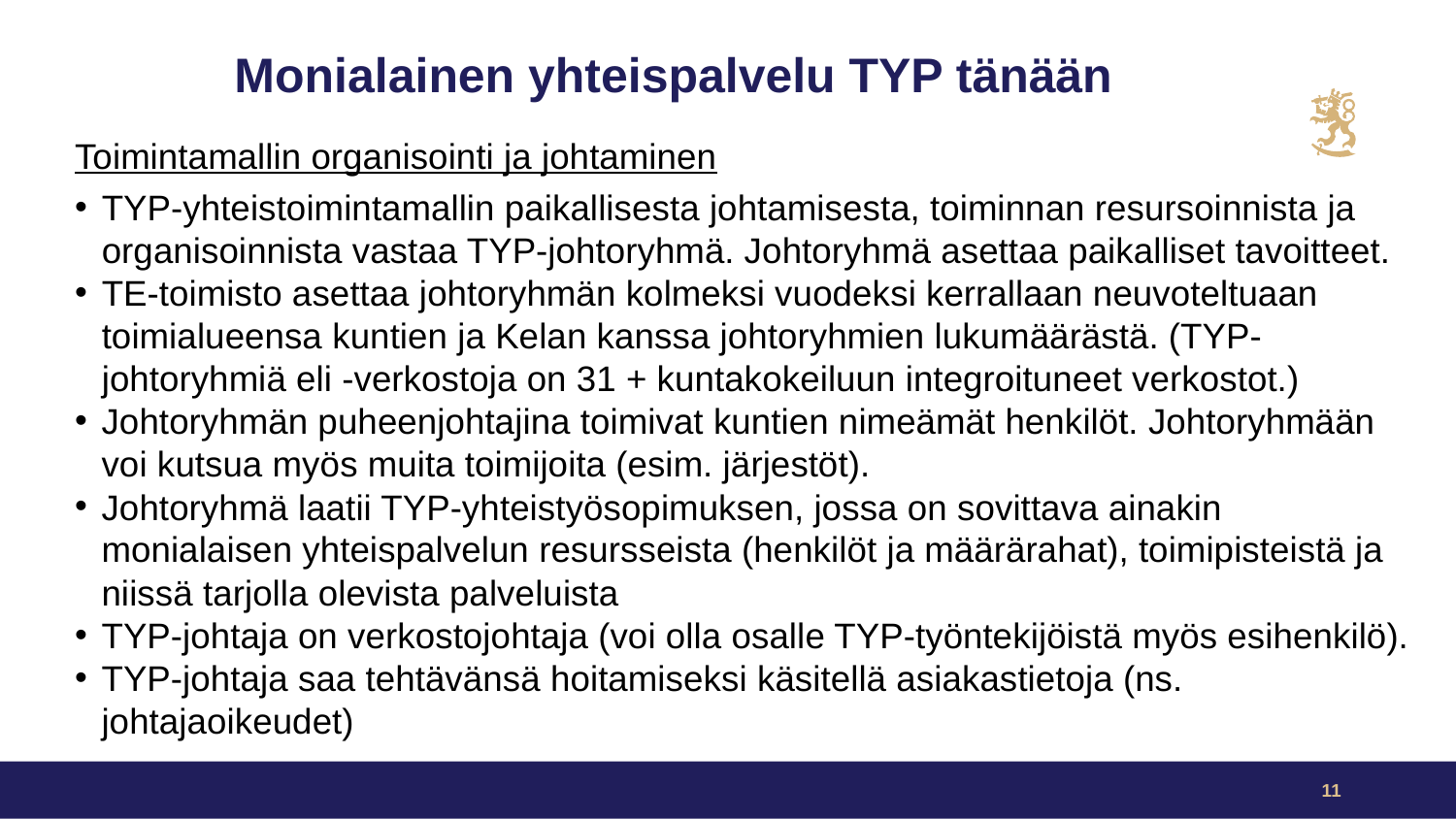

# Monialainen yhteispalvelu TYP tänään
Toimintamallin organisointi ja johtaminen
TYP-yhteistoimintamallin paikallisesta johtamisesta, toiminnan resursoinnista ja organisoinnista vastaa TYP-johtoryhmä. Johtoryhmä asettaa paikalliset tavoitteet.
TE-toimisto asettaa johtoryhmän kolmeksi vuodeksi kerrallaan neuvoteltuaan toimialueensa kuntien ja Kelan kanssa johtoryhmien lukumäärästä. (TYP-johtoryhmiä eli -verkostoja on 31 + kuntakokeiluun integroituneet verkostot.)
Johtoryhmän puheenjohtajina toimivat kuntien nimeämät henkilöt. Johtoryhmään voi kutsua myös muita toimijoita (esim. järjestöt).
Johtoryhmä laatii TYP-yhteistyösopimuksen, jossa on sovittava ainakin monialaisen yhteispalvelun resursseista (henkilöt ja määrärahat), toimipisteistä ja niissä tarjolla olevista palveluista
TYP-johtaja on verkostojohtaja (voi olla osalle TYP-työntekijöistä myös esihenkilö).
TYP-johtaja saa tehtävänsä hoitamiseksi käsitellä asiakastietoja (ns. johtajaoikeudet)

11